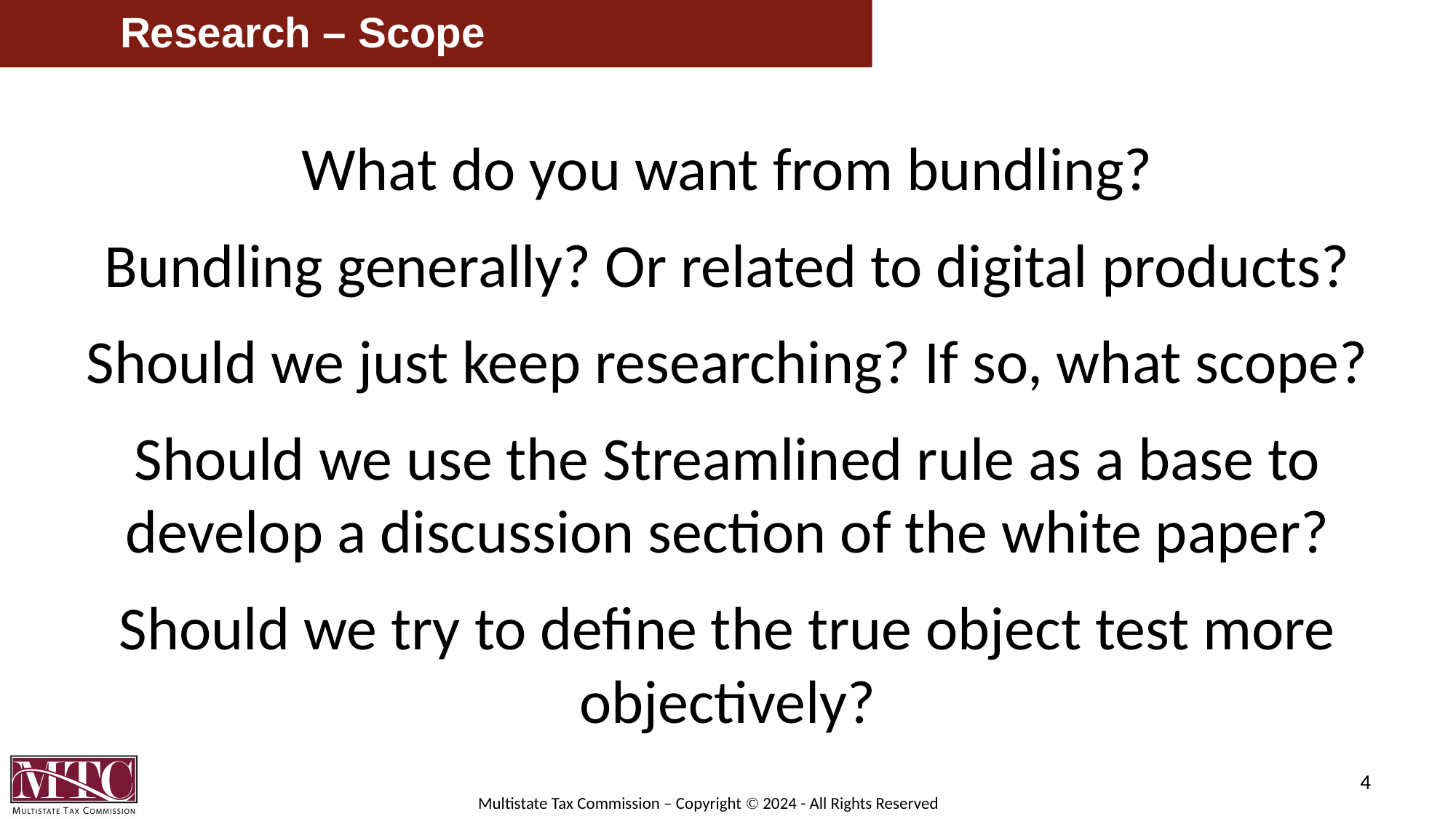

# Research – Scope

What do you want from bundling?
Bundling generally? Or related to digital products?
Should we just keep researching? If so, what scope?
Should we use the Streamlined rule as a base to develop a discussion section of the white paper?
Should we try to define the true object test more objectively?

4